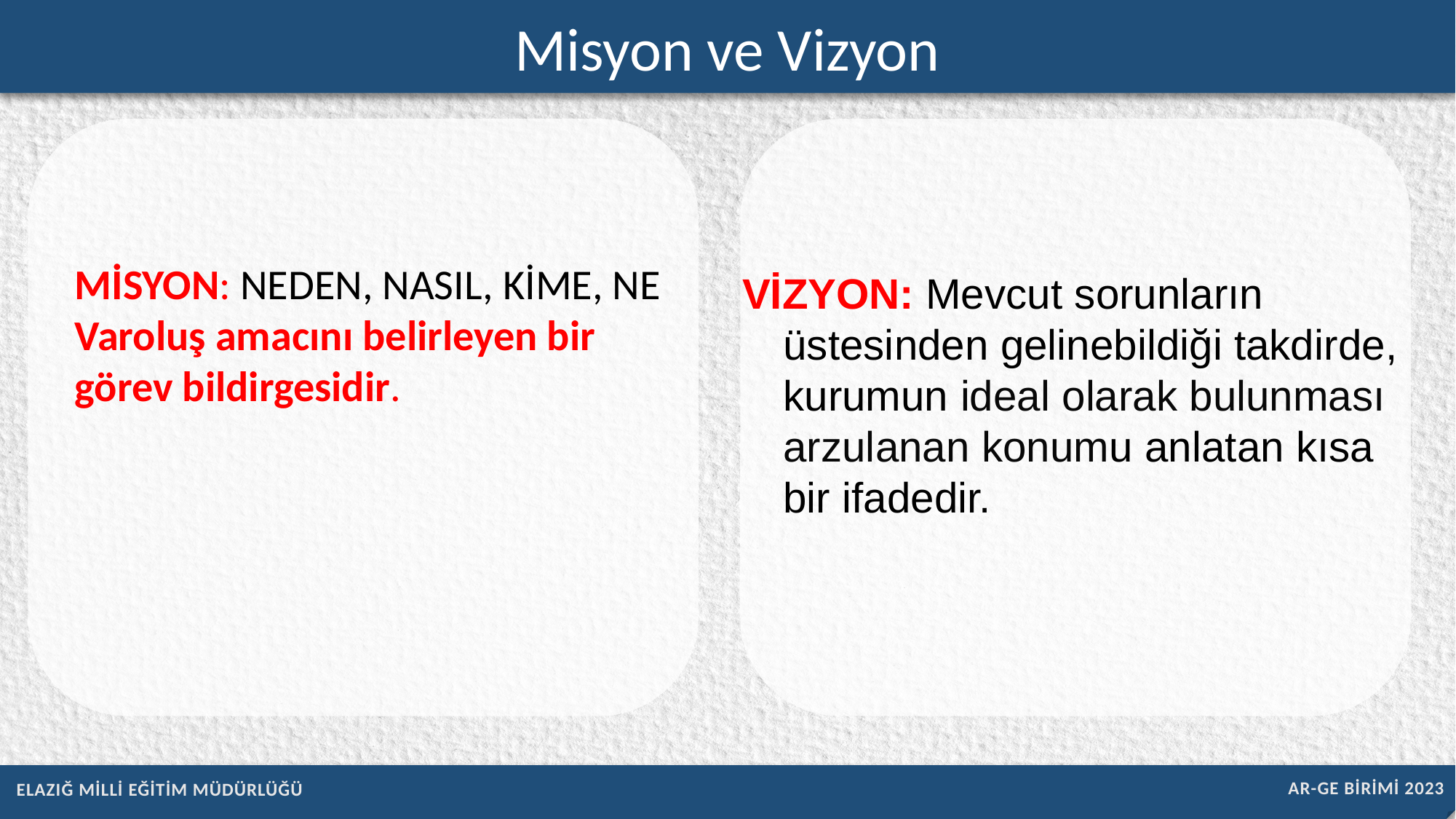

Misyon ve Vizyon

MİSYON: NEDEN, NASIL, KİME, NE
Varoluş amacını belirleyen bir görev bildirgesidir.
VİZYON: Mevcut sorunların üstesinden gelinebildiği takdirde, kurumun ideal olarak bulunması arzulanan konumu anlatan kısa bir ifadedir.
AR-GE BİRİMİ 2023
ELAZIĞ MİLLİ EĞİTİM MÜDÜRLÜĞÜ